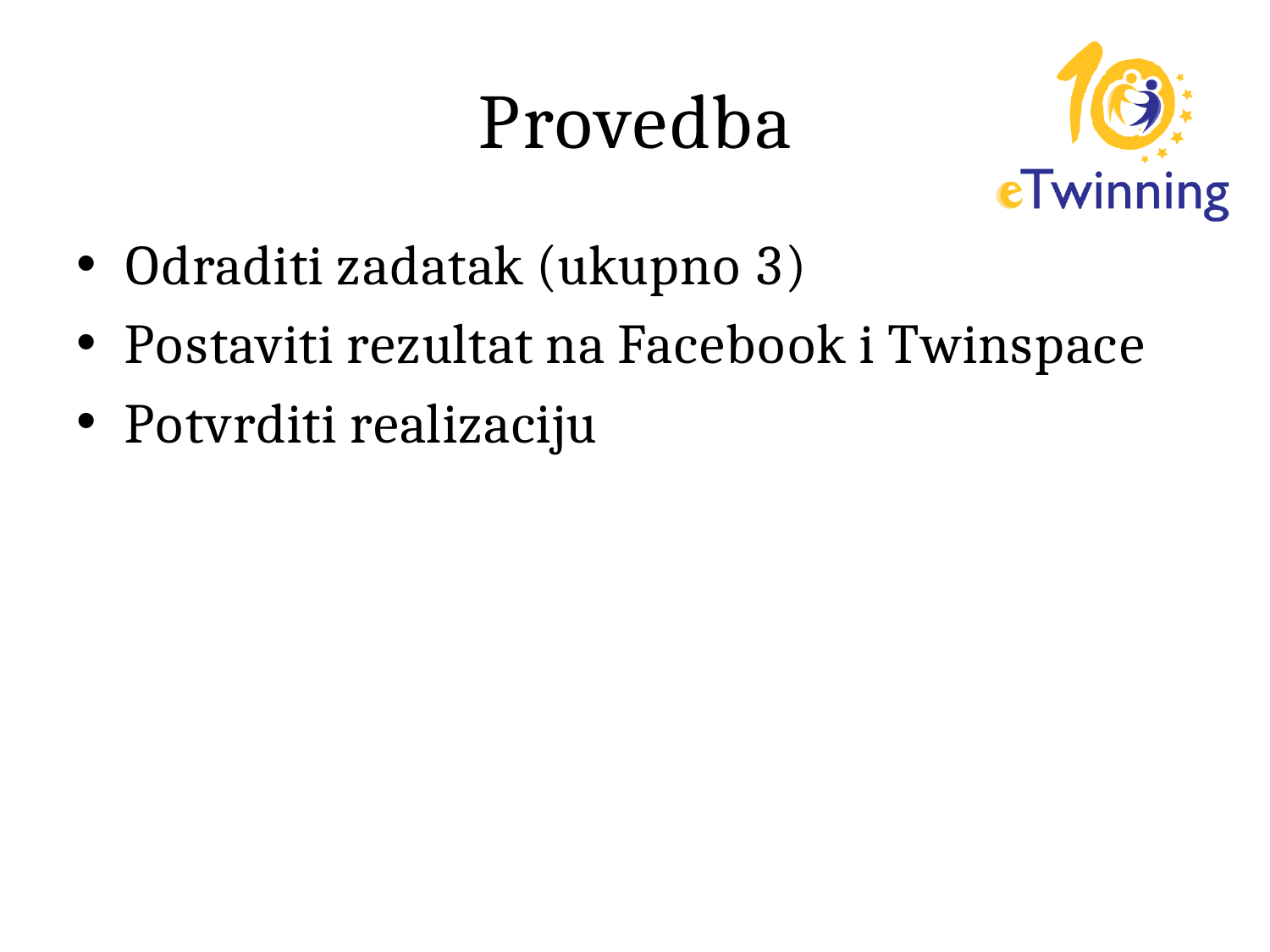

# Provedba
Odraditi zadatak (ukupno 3)
Postaviti rezultat na Facebook i Twinspace
Potvrditi realizaciju